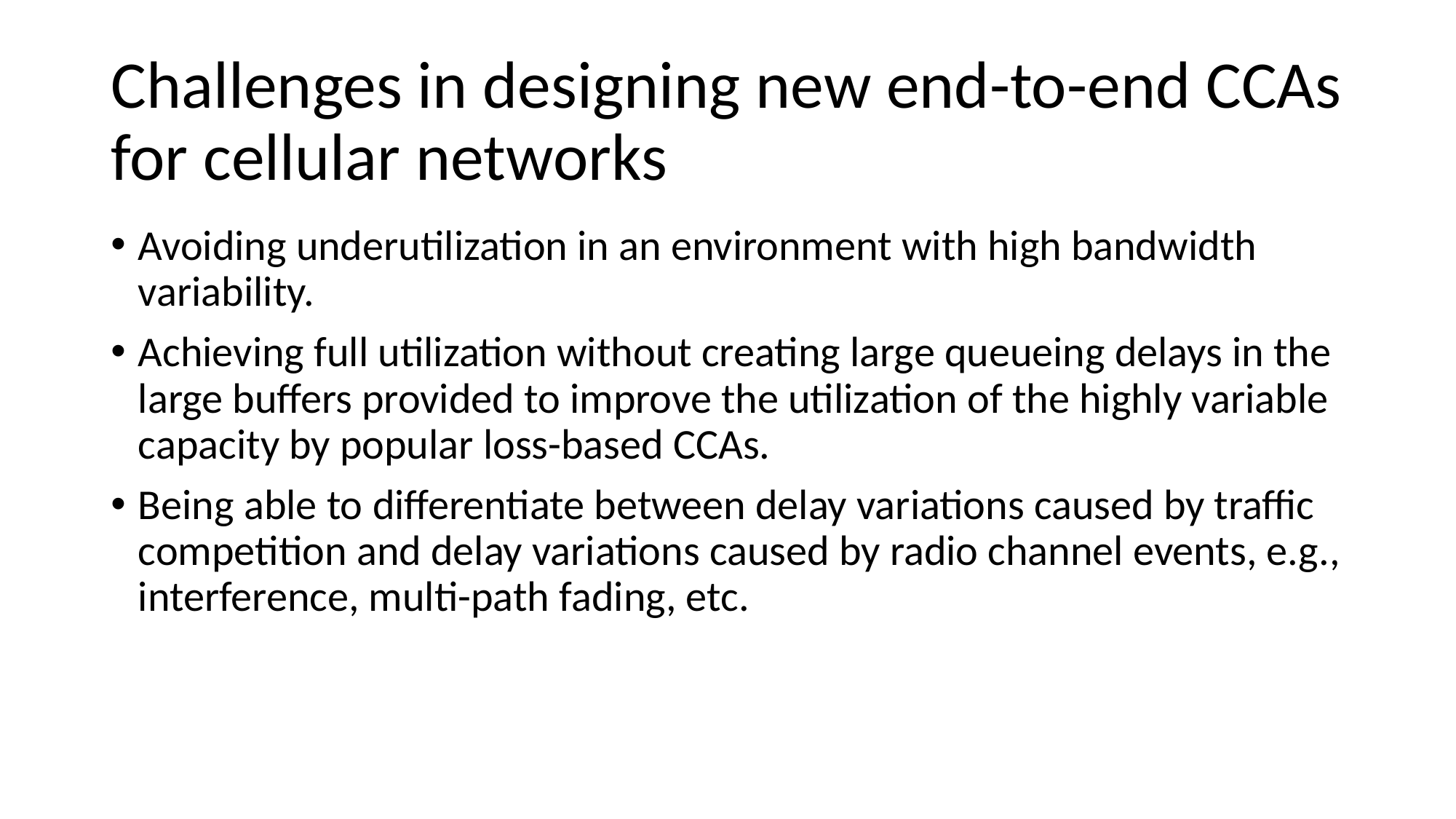

# Challenges in designing new end-to-end CCAs for cellular networks
Avoiding underutilization in an environment with high bandwidth variability.
Achieving full utilization without creating large queueing delays in the large buffers provided to improve the utilization of the highly variable capacity by popular loss-based CCAs.
Being able to differentiate between delay variations caused by traffic competition and delay variations caused by radio channel events, e.g., interference, multi-path fading, etc.